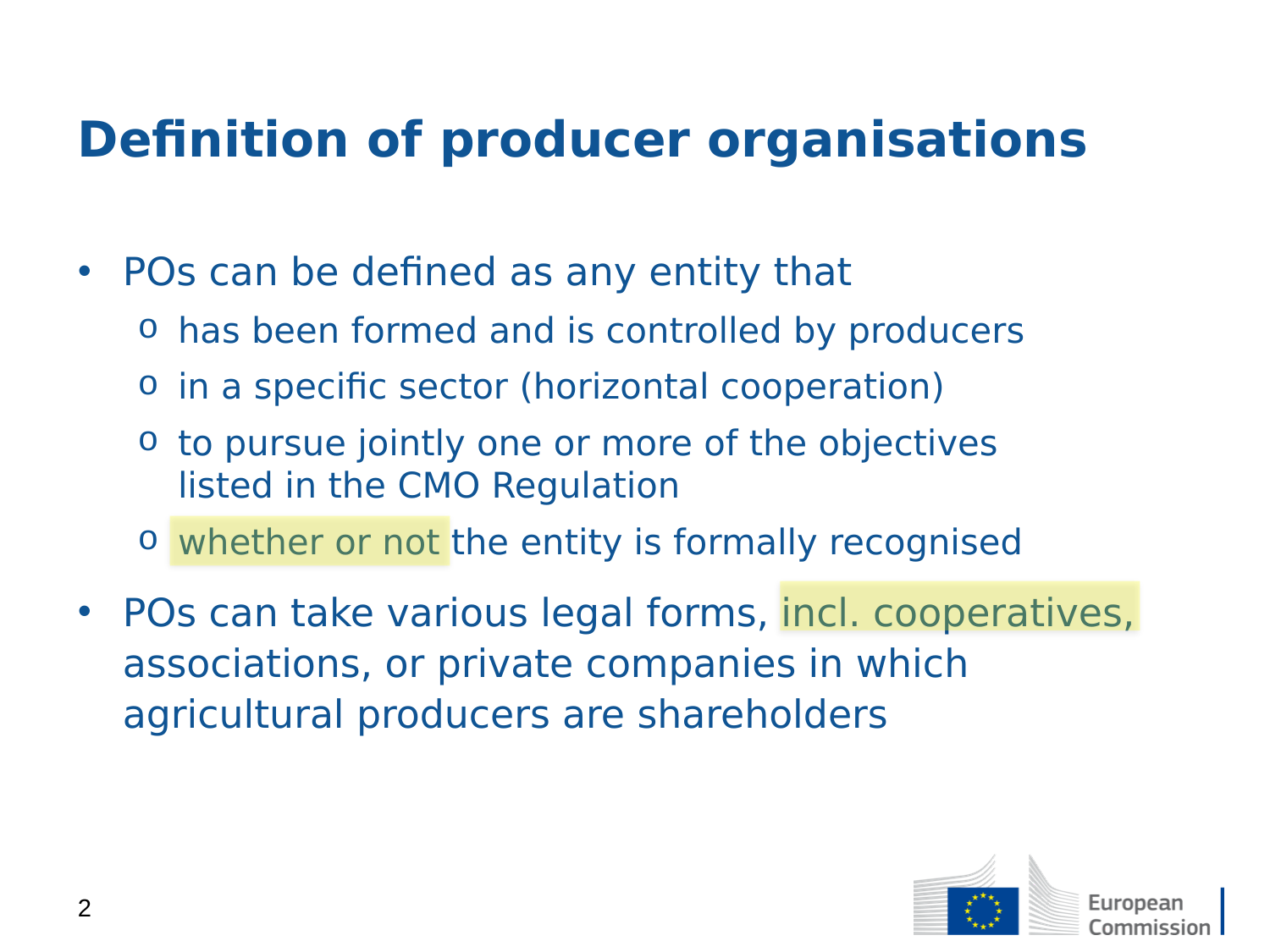

# Definition of producer organisations
POs can be defined as any entity that
has been formed and is controlled by producers
in a specific sector (horizontal cooperation)
to pursue jointly one or more of the objectives
listed in the CMO Regulation
whether or not the entity is formally recognised
POs can take various legal forms, incl. cooperatives, associations, or private companies in which agricultural producers are shareholders

2